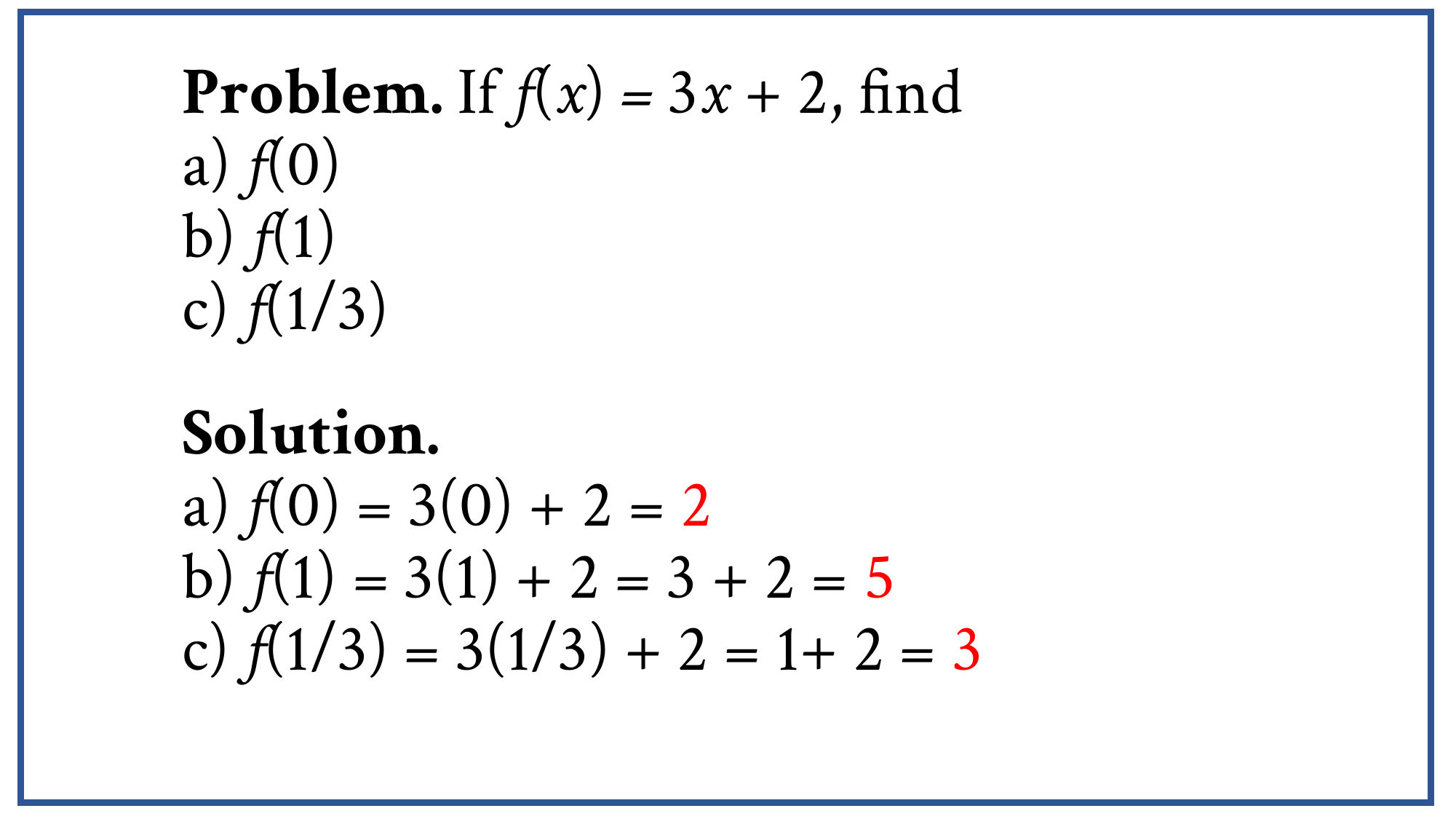

# Problem. If f(x) = 3x + 2, find a) f(0) b) f(1) c) f(1/3)
Solution.
a) f(0) = 3(0) + 2 = 2
b) f(1) = 3(1) + 2 = 3 + 2 = 5
c) f(1/3) = 3(1/3) + 2 = 1+ 2 = 3